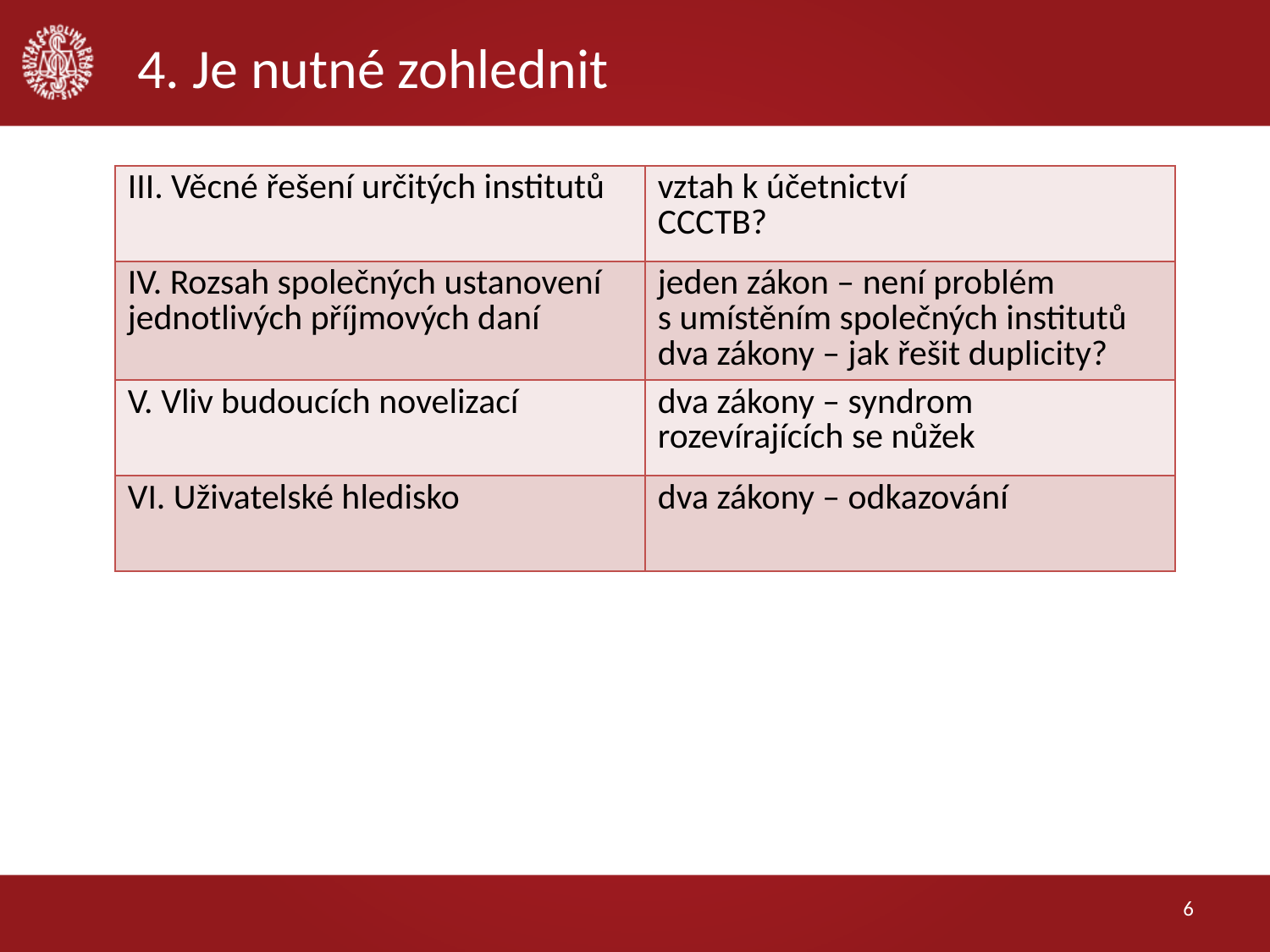

# 4. Je nutné zohlednit
| III. Věcné řešení určitých institutů | vztah k účetnictví CCCTB? |
| --- | --- |
| IV. Rozsah společných ustanovení jednotlivých příjmových daní | jeden zákon – není problém s umístěním společných institutů dva zákony – jak řešit duplicity? |
| V. Vliv budoucích novelizací | dva zákony – syndrom rozevírajících se nůžek |
| VI. Uživatelské hledisko | dva zákony – odkazování |
6